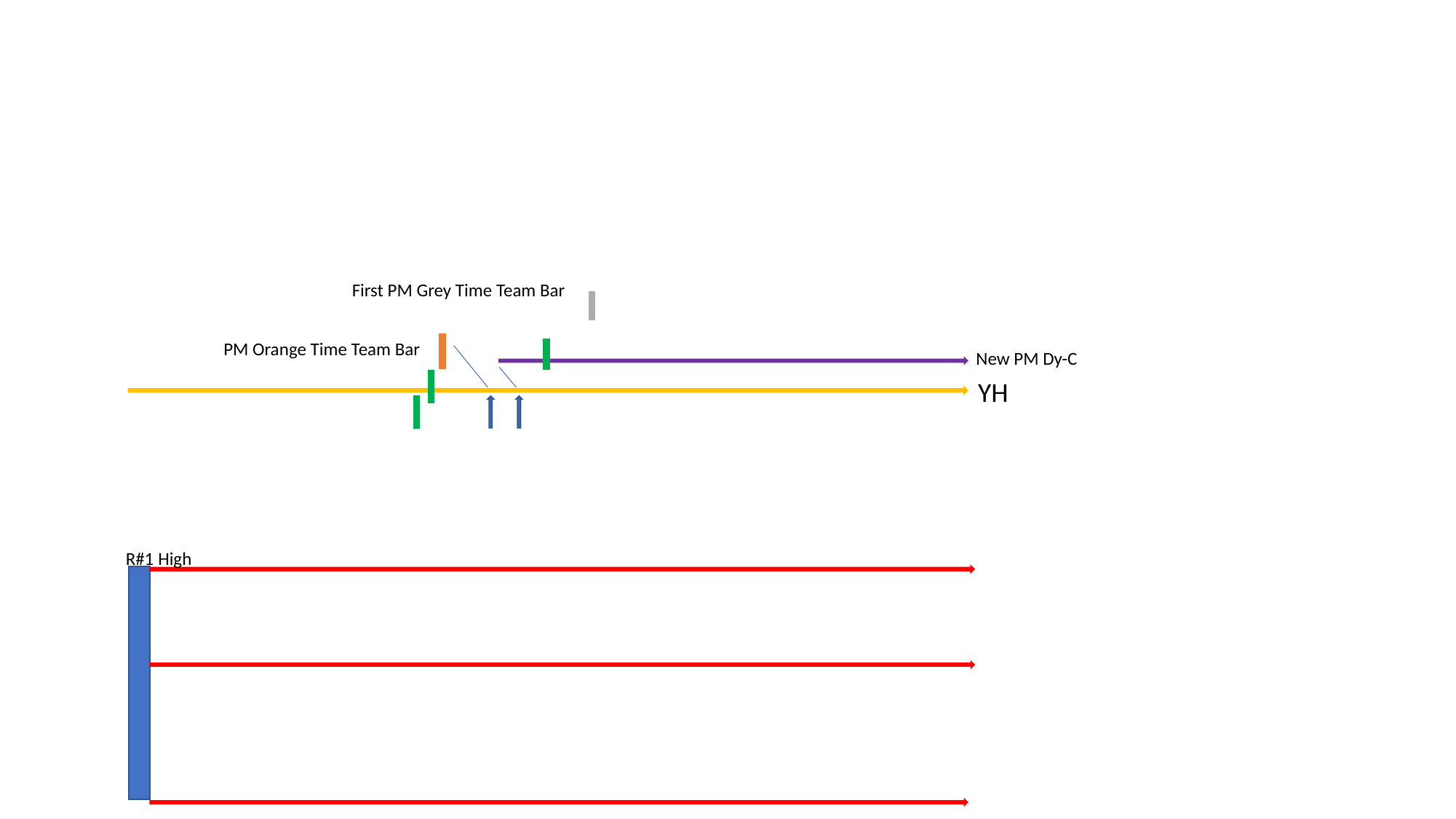

PM Orange Time Team Bar

 First PM Grey Time Team Bar

New PM Dy-C

YH

R#1 High